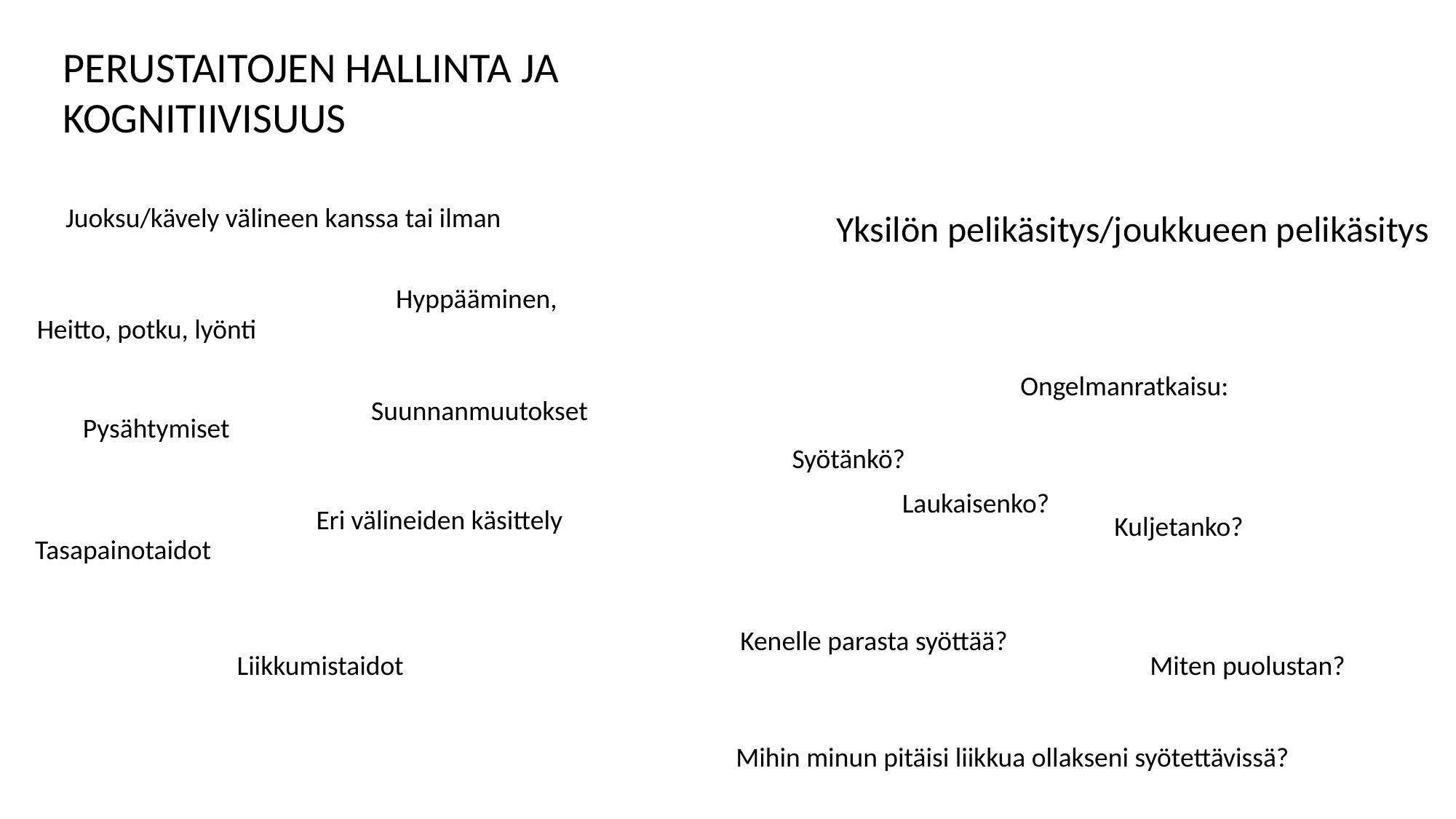

PERUSTAITOJEN HALLINTA JA KOGNITIIVISUUS
Juoksu/kävely välineen kanssa tai ilman
Yksilön pelikäsitys/joukkueen pelikäsitys
Hyppääminen,
Heitto, potku, lyönti
Ongelmanratkaisu:
Suunnanmuutokset
Pysähtymiset
Syötänkö?
Laukaisenko?
Eri välineiden käsittely
Kuljetanko?
Tasapainotaidot
Kenelle parasta syöttää?
Liikkumistaidot
Miten puolustan?
Mihin minun pitäisi liikkua ollakseni syötettävissä?